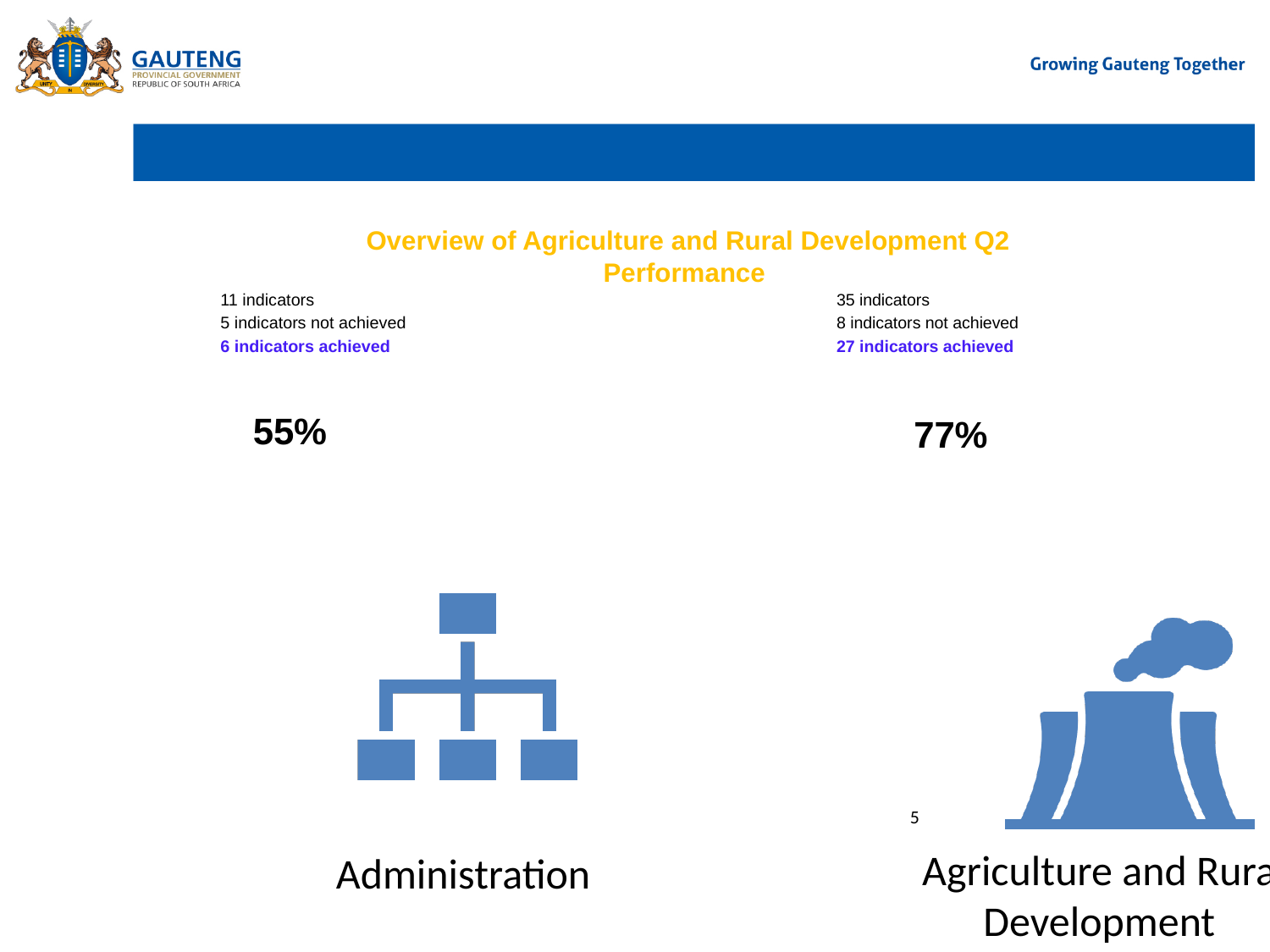

# Overview of Agriculture and Rural Development Q2 Performance
Administration
Agriculture and Rural Development
11 indicators
5 indicators not achieved
6 indicators achieved
35 indicators
8 indicators not achieved
27 indicators achieved
55%
77%
5